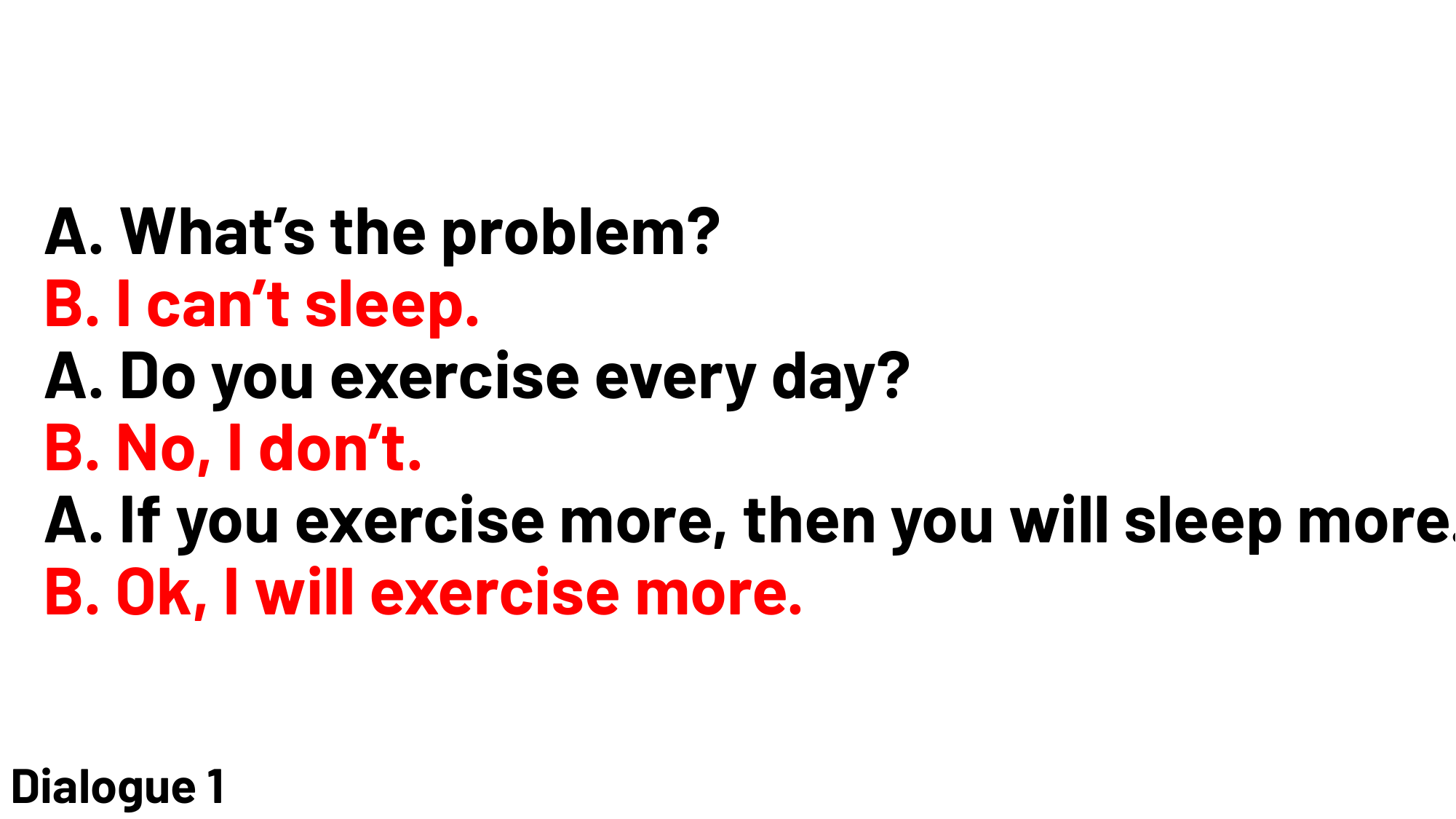

# A. What’s the problem? B. I can’t sleep. A. Do you exercise every day? B. No, I don’t. A. If you exercise more, then you will sleep more. B. Ok, I will exercise more.
Dialogue 1